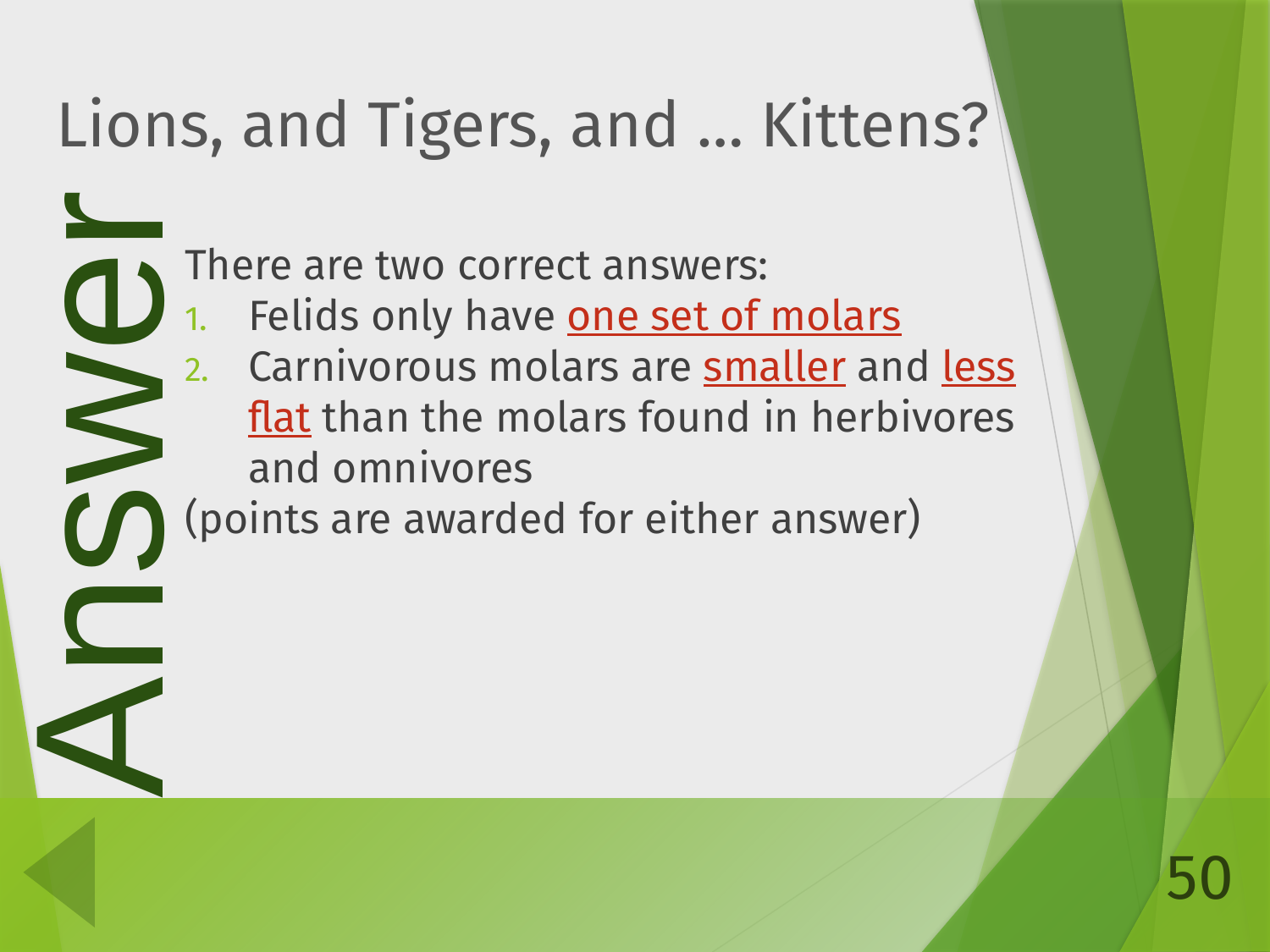

# Lions, and Tigers, and … Kittens?
There are two correct answers:
Felids only have one set of molars
Carnivorous molars are smaller and less flat than the molars found in herbivores and omnivores
(points are awarded for either answer)
50